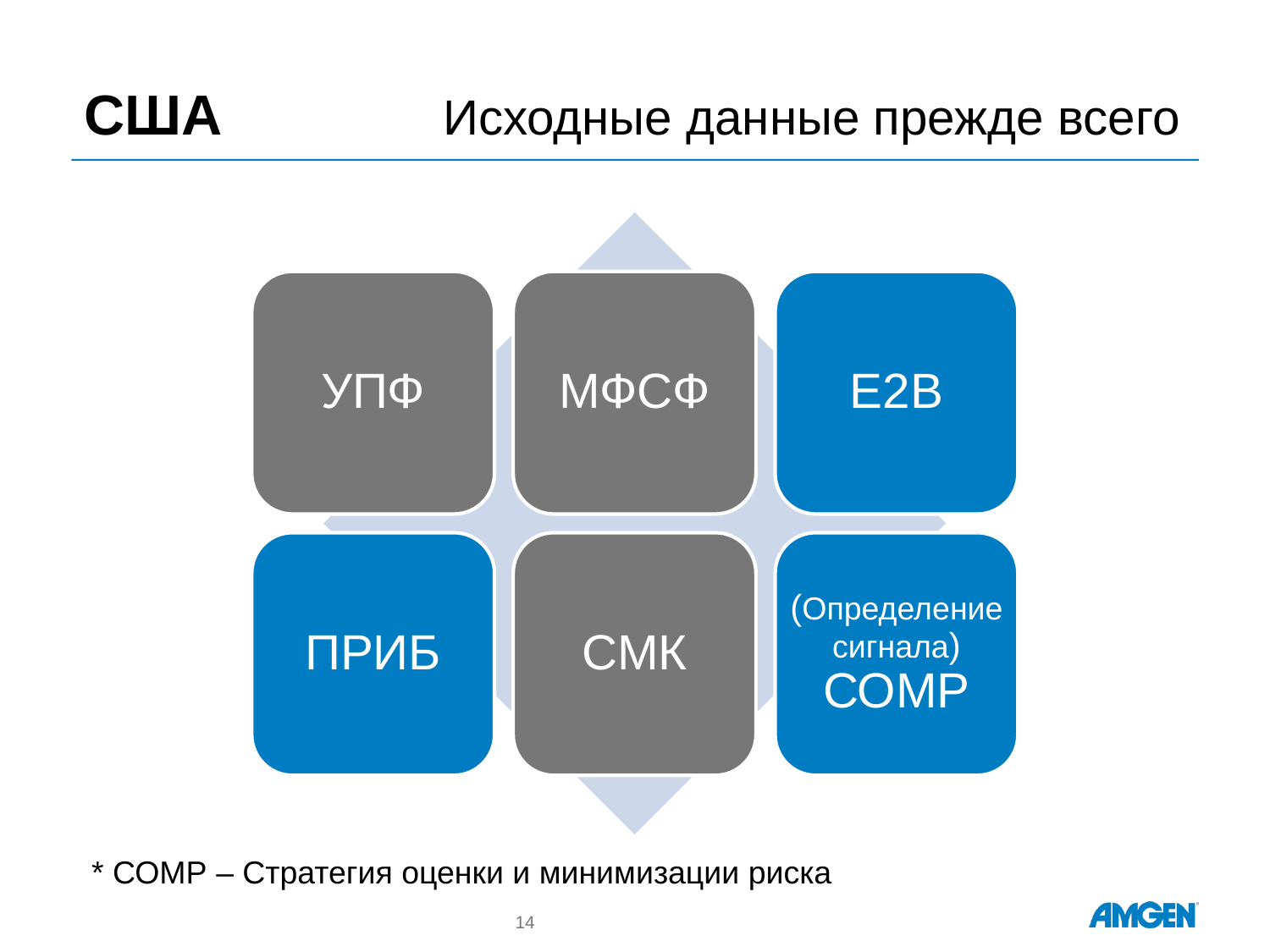

# США	Исходные данные прежде всего

УПФ
МФСФ
E2B
ПРИБ
СМК
(Определение сигнала)
СОМР
* СОМР – Стратегия оценки и минимизации риска
14